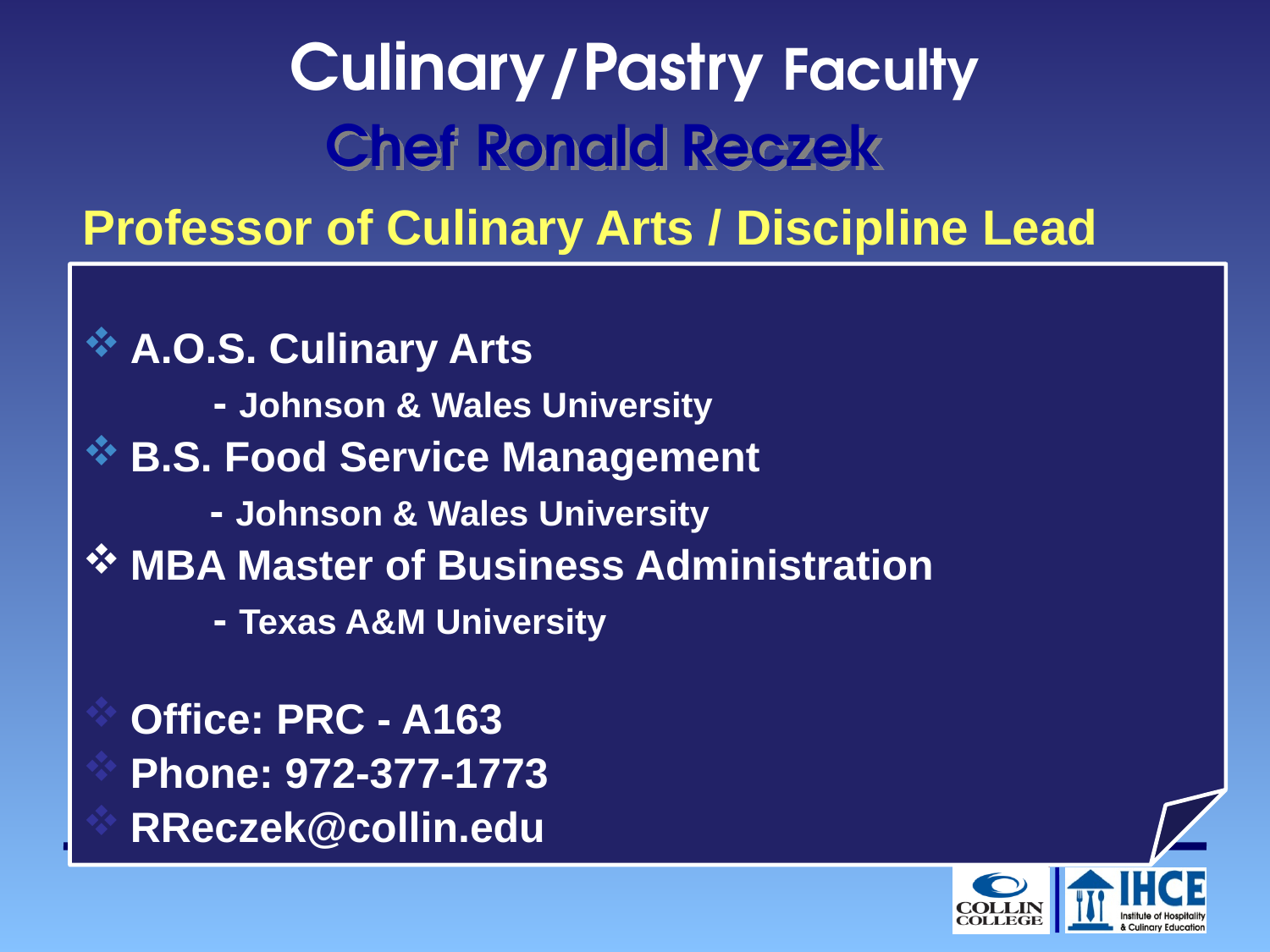

Culinary/Pastry Faculty
Chef Ronald Reczek
Professor of Culinary Arts / Discipline Lead

A.O.S. Culinary Arts
           - Johnson & Wales University
B.S. Food Service Management
	- Johnson & Wales University
MBA Master of Business Administration
           - Texas A&M University

Office: PRC - A163
Phone: 972-377-1773
RReczek@collin.edu